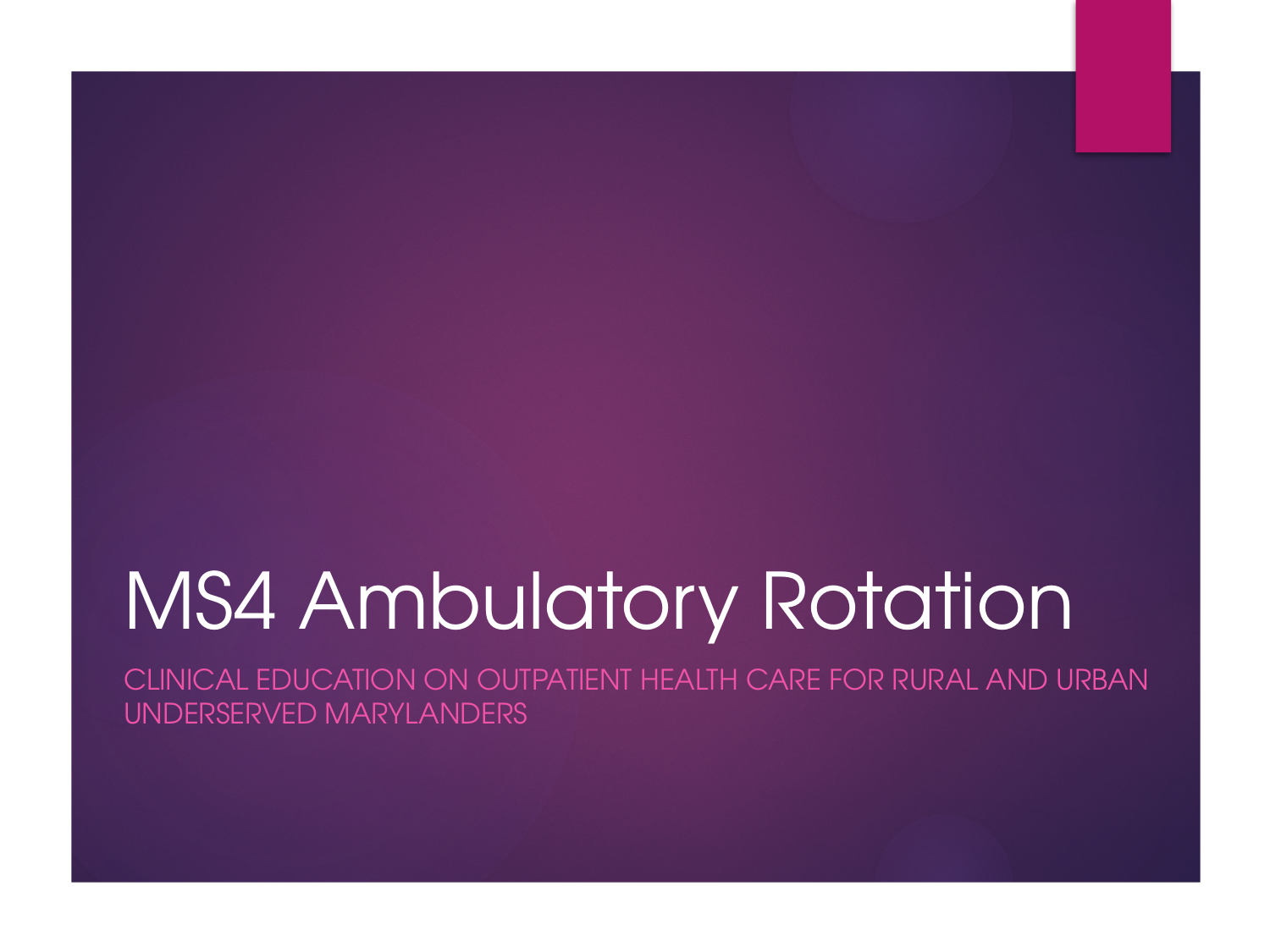

# MS4 Ambulatory Rotation
Clinical education on outpatient Health care for rural and urban underserved marylanders